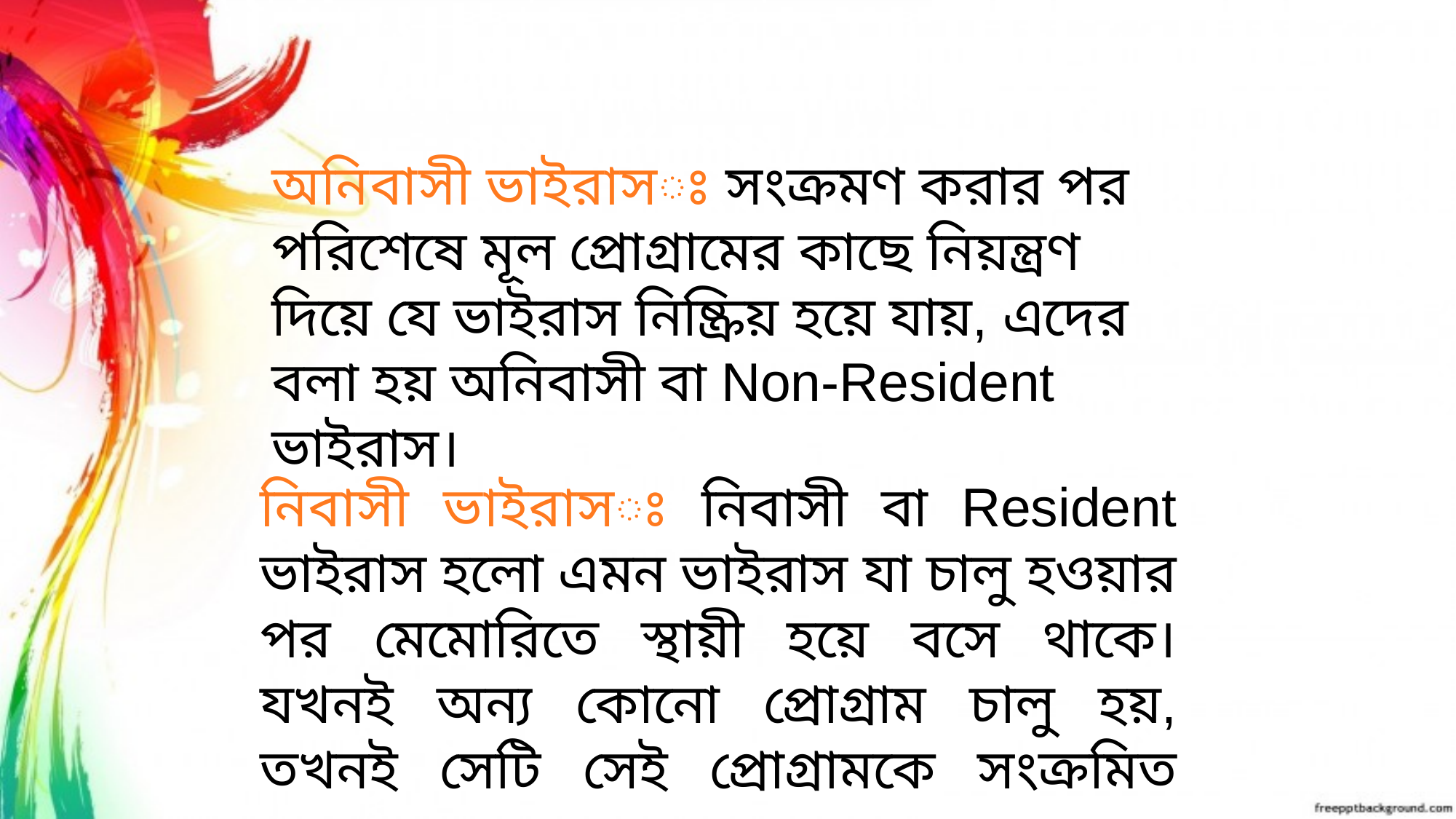

অনিবাসী ভাইরাসঃ সংক্রমণ করার পর পরিশেষে মূল প্রোগ্রামের কাছে নিয়ন্ত্রণ দিয়ে যে ভাইরাস নিষ্ক্রিয় হয়ে যায়, এদের বলা হয় অনিবাসী বা Non-Resident ভাইরাস।
নিবাসী ভাইরাসঃ নিবাসী বা Resident ভাইরাস হলো এমন ভাইরাস যা চালু হওয়ার পর মেমোরিতে স্থায়ী হয়ে বসে থাকে। যখনই অন্য কোনো প্রোগ্রাম চালু হয়, তখনই সেটি সেই প্রোগ্রামকে সংক্রমিত করে।